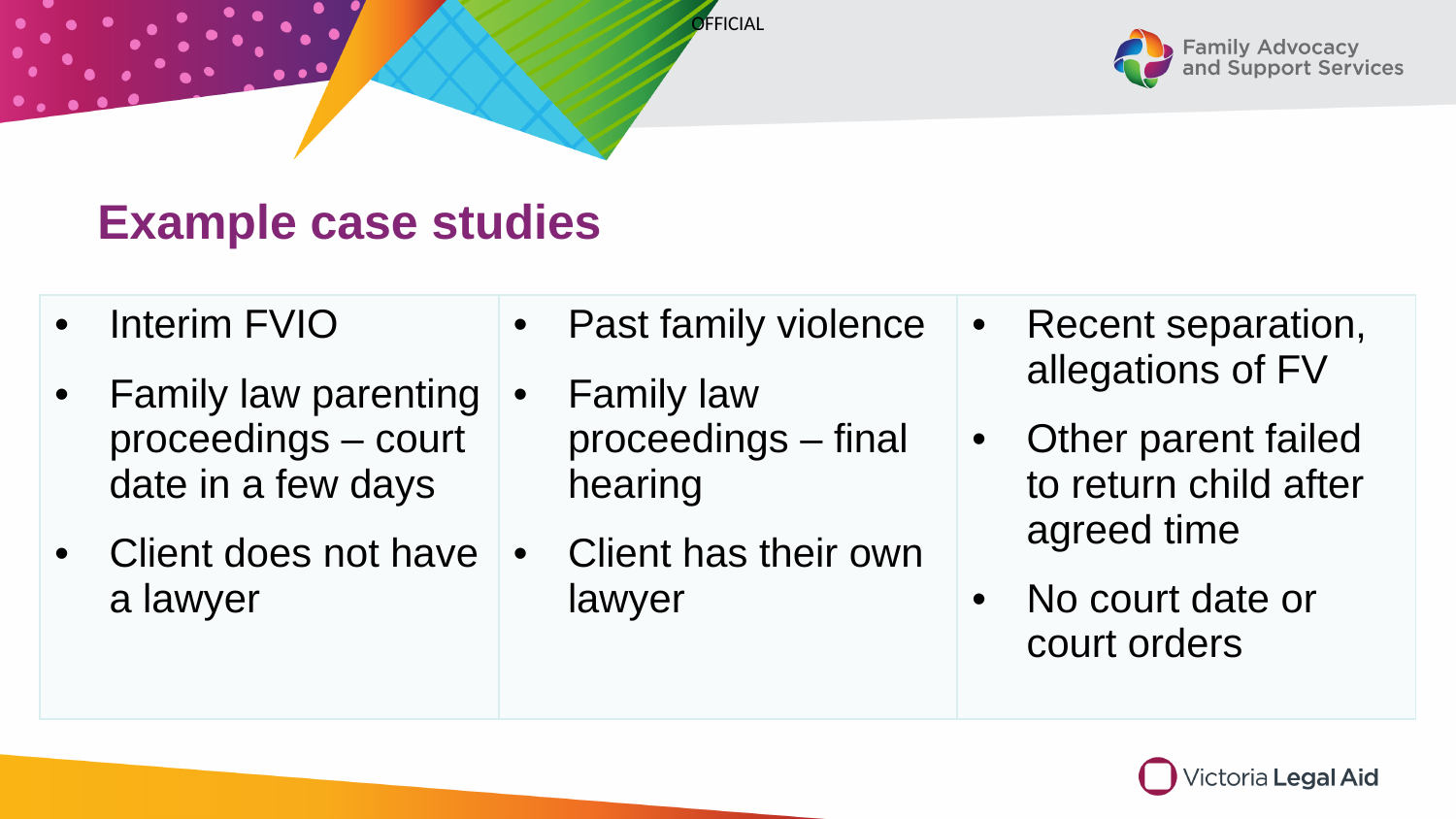

# Example case studies
| Interim FVIO Family law parenting proceedings – court date in a few days Client does not have a lawyer | Past family violence Family law proceedings – final hearing Client has their own lawyer | Recent separation, allegations of FV Other parent failed to return child after agreed time No court date or court orders |
| --- | --- | --- |